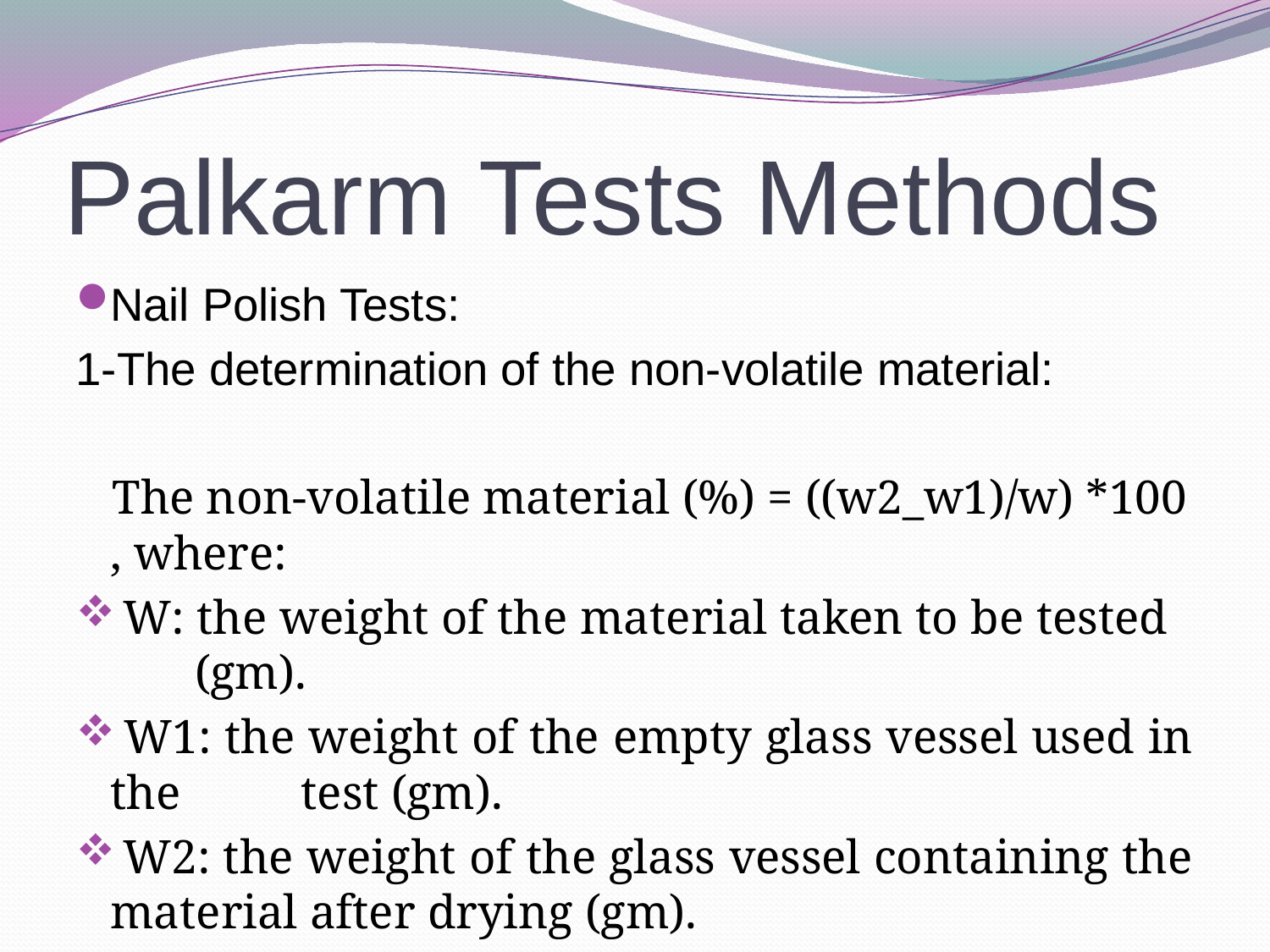

# Palkarm Tests Methods
Nail Polish Tests:
1-The determination of the non-volatile material:

   The non-volatile material (%) = ((w2_w1)/w) *100 , where:
 W: the weight of the material taken to be tested          (gm).
 W1: the weight of the empty glass vessel used in the          test (gm).
 W2: the weight of the glass vessel containing the material after drying (gm).